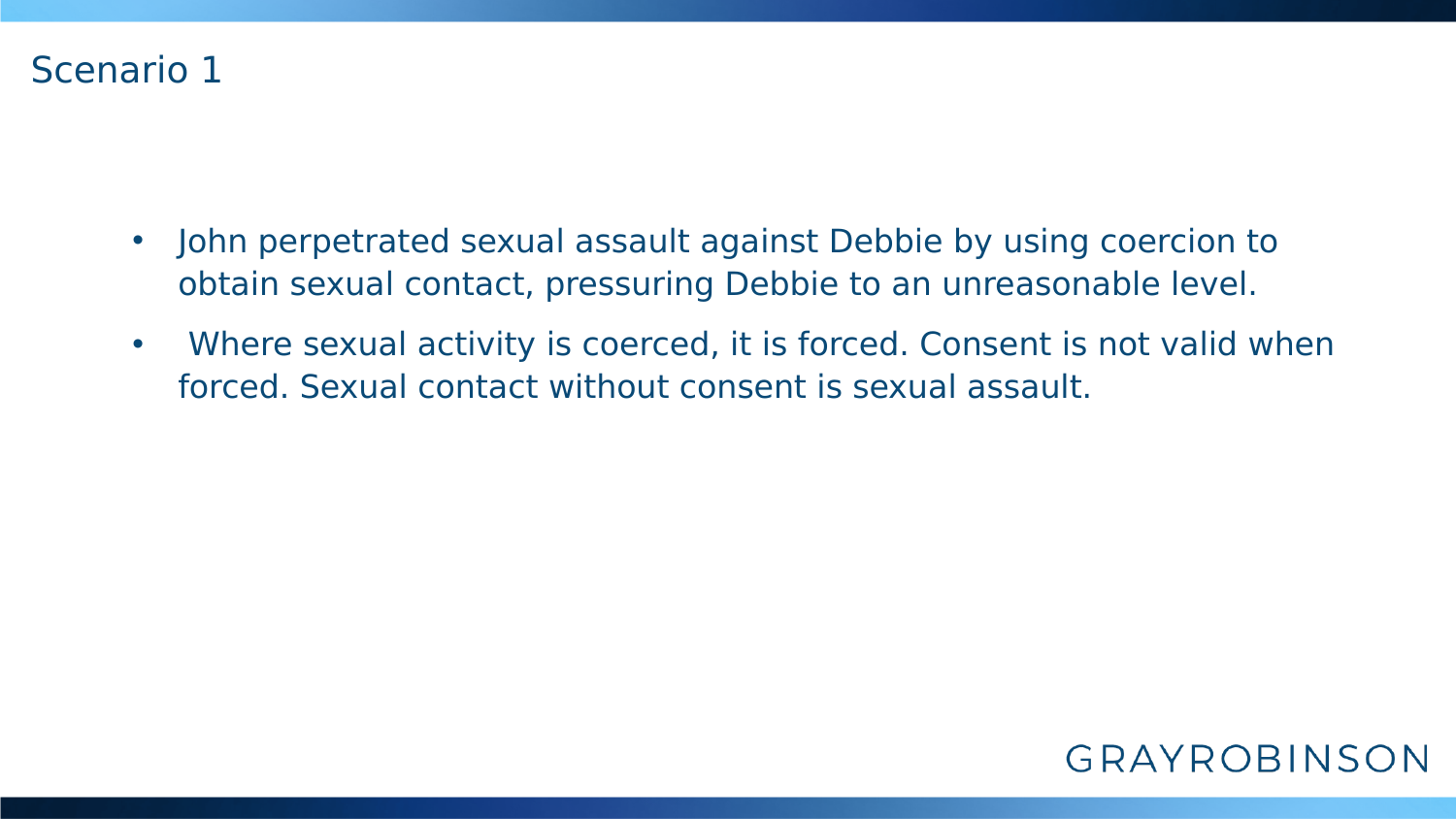

# Scenario 1

John perpetrated sexual assault against Debbie by using coercion to obtain sexual contact, pressuring Debbie to an unreasonable level.
 Where sexual activity is coerced, it is forced. Consent is not valid when forced. Sexual contact without consent is sexual assault.